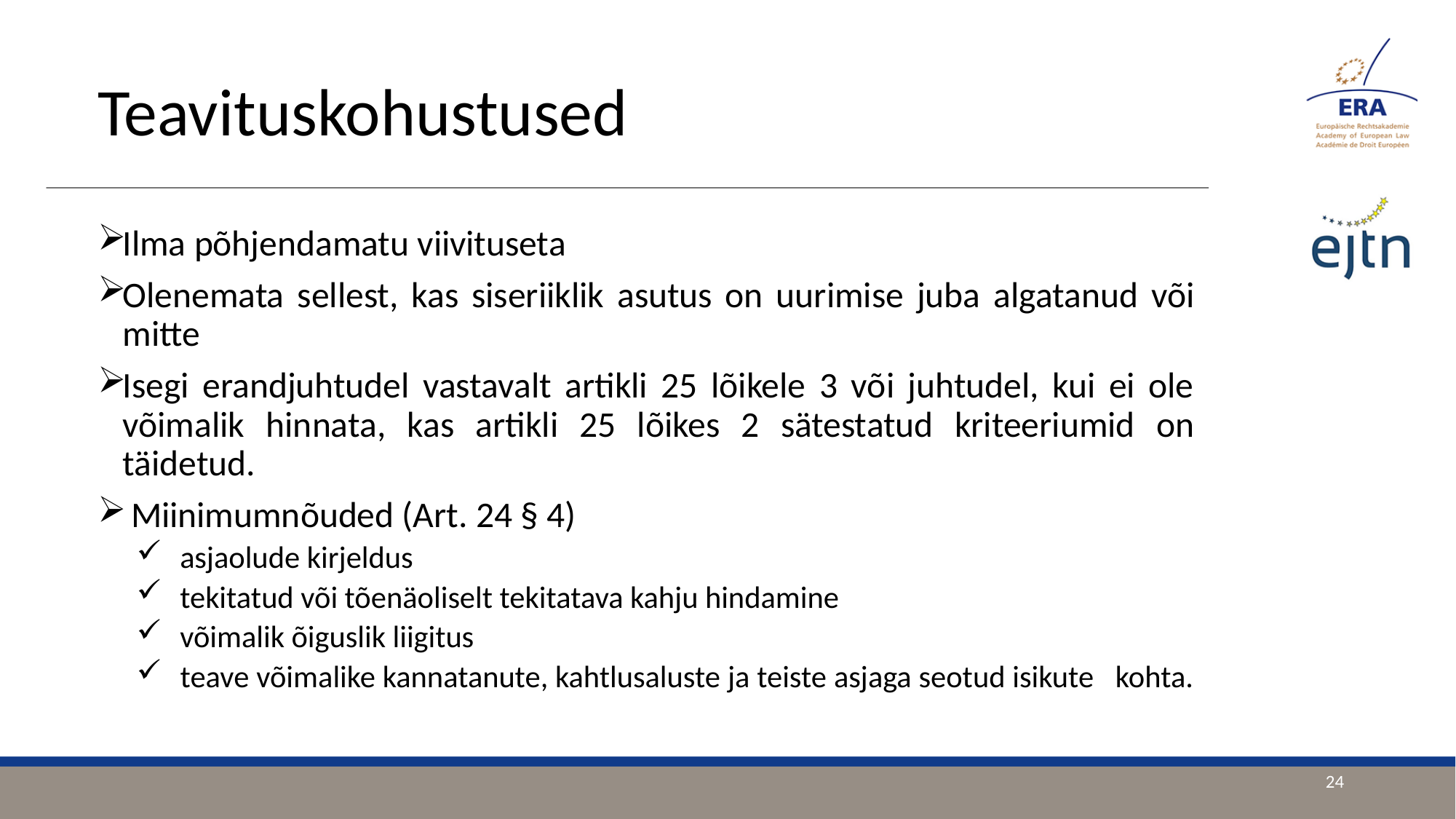

# Teavituskohustused
Ilma põhjendamatu viivituseta
Olenemata sellest, kas siseriiklik asutus on uurimise juba algatanud või mitte
Isegi erandjuhtudel vastavalt artikli 25 lõikele 3 või juhtudel, kui ei ole võimalik hinnata, kas artikli 25 lõikes 2 sätestatud kriteeriumid on täidetud.
 Miinimumnõuded (Art. 24 § 4)
 asjaolude kirjeldus
 tekitatud või tõenäoliselt tekitatava kahju hindamine
 võimalik õiguslik liigitus
 teave võimalike kannatanute, kahtlusaluste ja teiste asjaga seotud isikute   kohta.

24